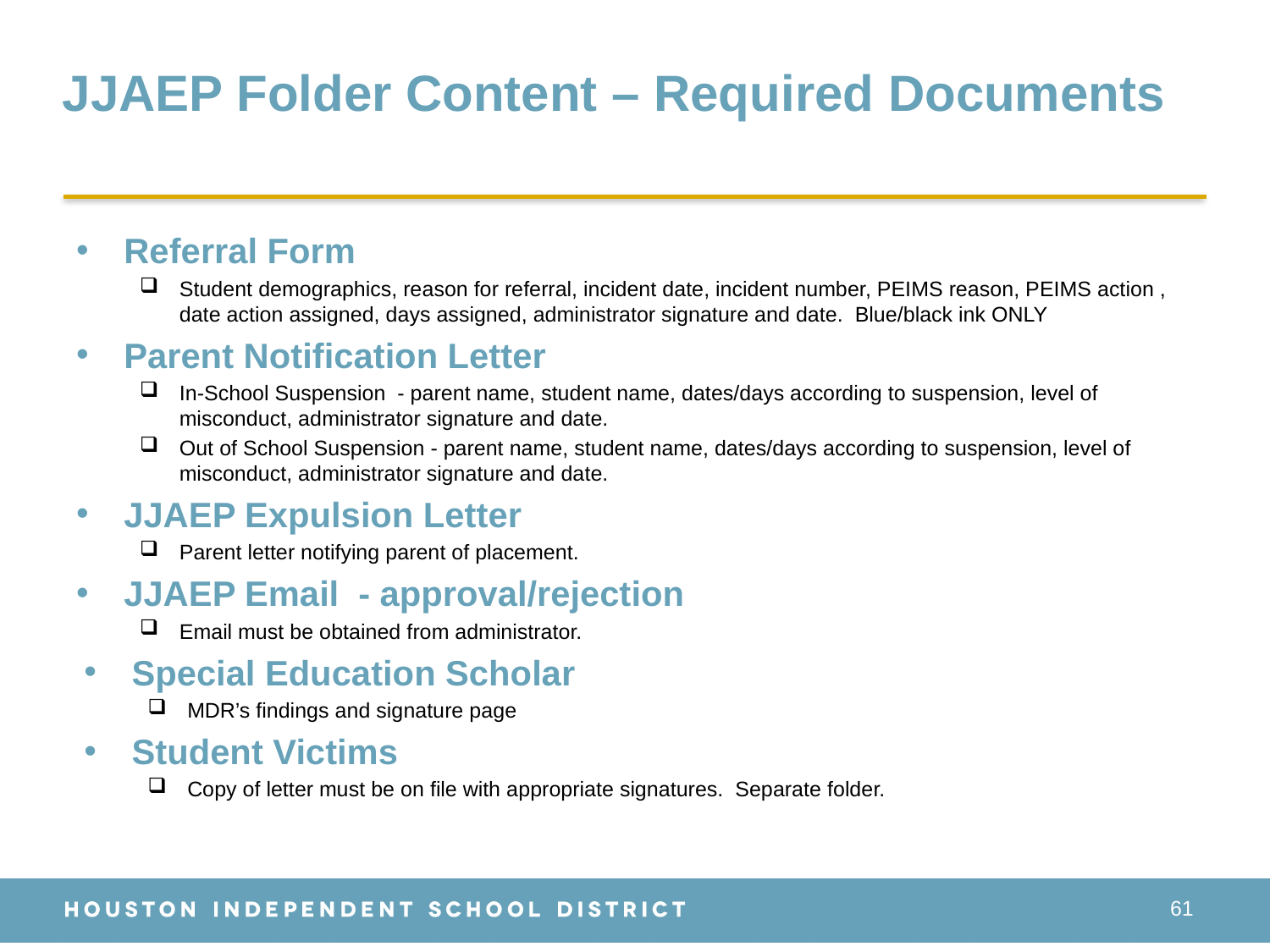

# JJAEP Folder Content – Required Documents
Referral Form
Student demographics, reason for referral, incident date, incident number, PEIMS reason, PEIMS action , date action assigned, days assigned, administrator signature and date.  Blue/black ink ONLY
Parent Notification Letter
In-School Suspension  - parent name, student name, dates/days according to suspension, level of misconduct, administrator signature and date.
Out of School Suspension - parent name, student name, dates/days according to suspension, level of misconduct, administrator signature and date.
JJAEP Expulsion Letter
Parent letter notifying parent of placement.
JJAEP Email  - approval/rejection
Email must be obtained from administrator.
Special Education Scholar
MDR’s findings and signature page
Student Victims
Copy of letter must be on file with appropriate signatures.  Separate folder.

61